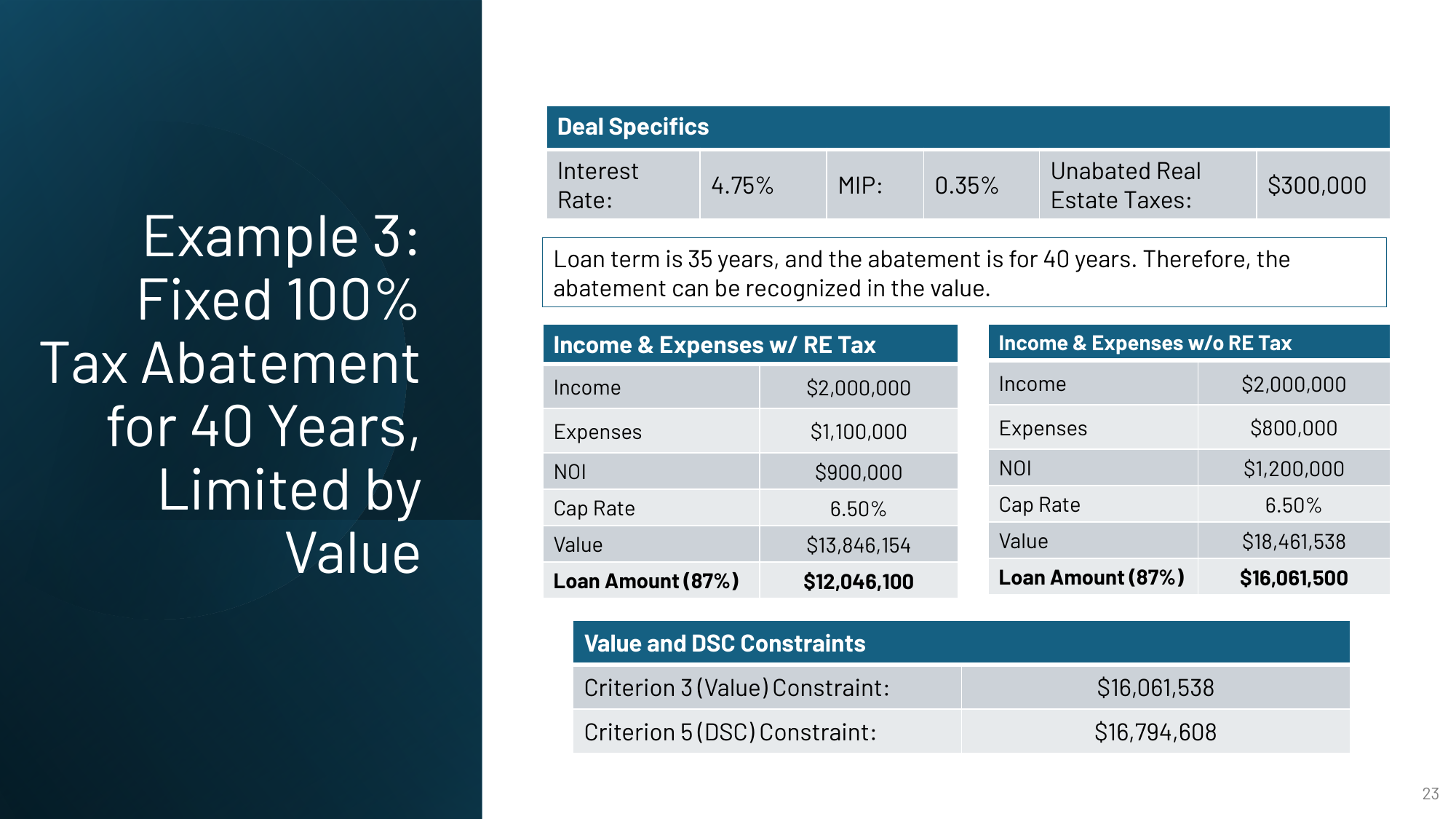

| Deal Specifics |  |  |  |  |  |
| --- | --- | --- | --- | --- | --- |
| Interest Rate: | 4.75% | MIP: | 0.35% | Unabated Real Estate Taxes: | $300,000 |

# Example 3: Fixed 100% Tax Abatement for 40 Years, Limited by Value
Loan term is 35 years, and the abatement is for 40 years. Therefore, the abatement can be recognized in the value.
| Income & Expenses w/ RE Tax |  |
| --- | --- |
| Income | $2,000,000 |
| Expenses | $1,100,000 |
| NOI | $900,000 |
| Cap Rate | 6.50% |
| Value | $13,846,154 |
| Loan Amount (87%) | $12,046,100 |
| Income & Expenses w/o RE Tax |  |
| --- | --- |
| Income | $2,000,000 |
| Expenses | $800,000 |
| NOI | $1,200,000 |
| Cap Rate | 6.50% |
| Value | $18,461,538 |
| Loan Amount (87%) | $16,061,500 |

| Value and DSC Constraints |  |
| --- | --- |
| Criterion 3 (Value) Constraint: | $16,061,538 |
| Criterion 5 (DSC) Constraint: | $16,794,608 |
23